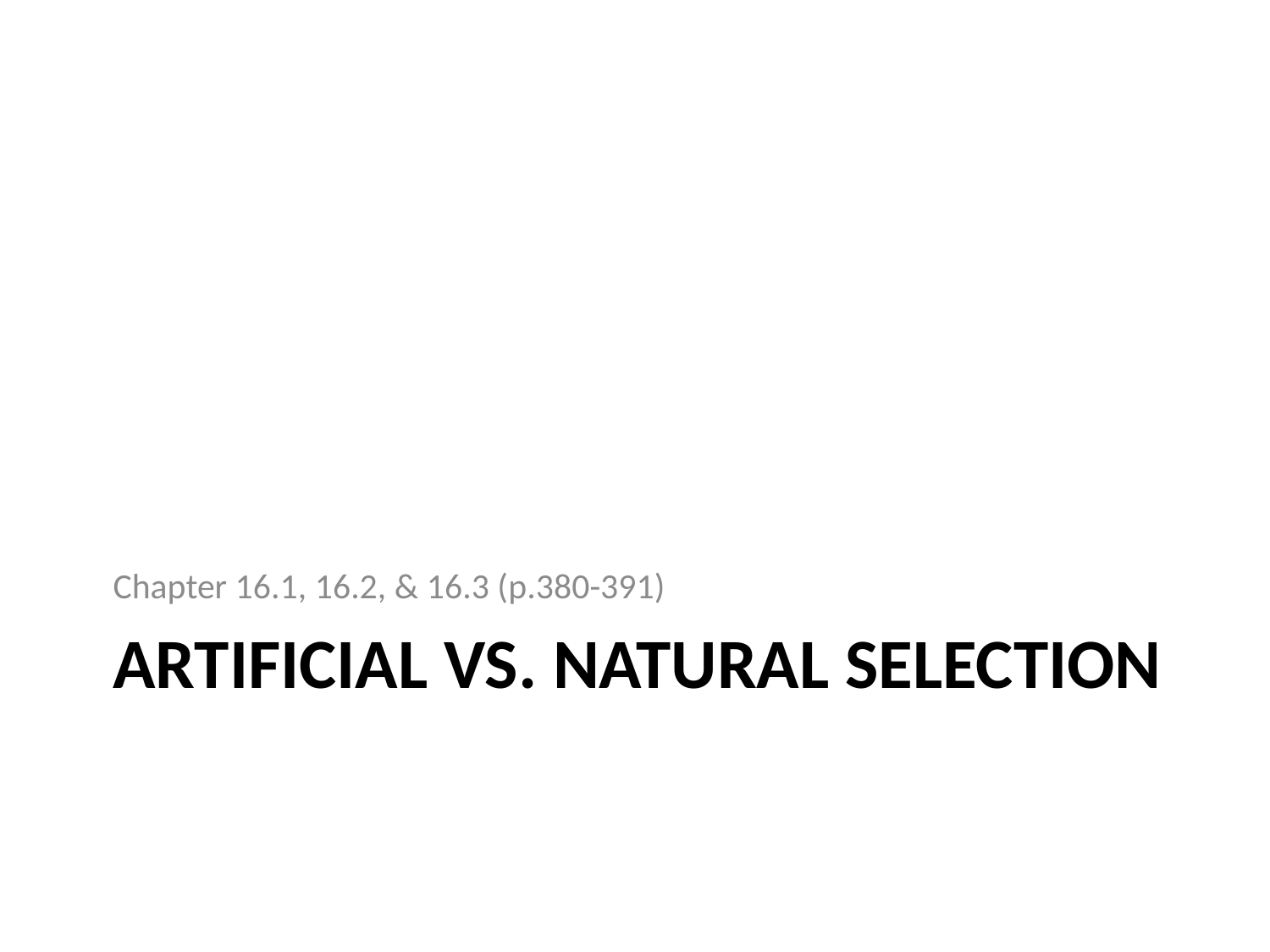

Chapter 16.1, 16.2, & 16.3 (p.380-391)
# Artificial VS. Natural Selection